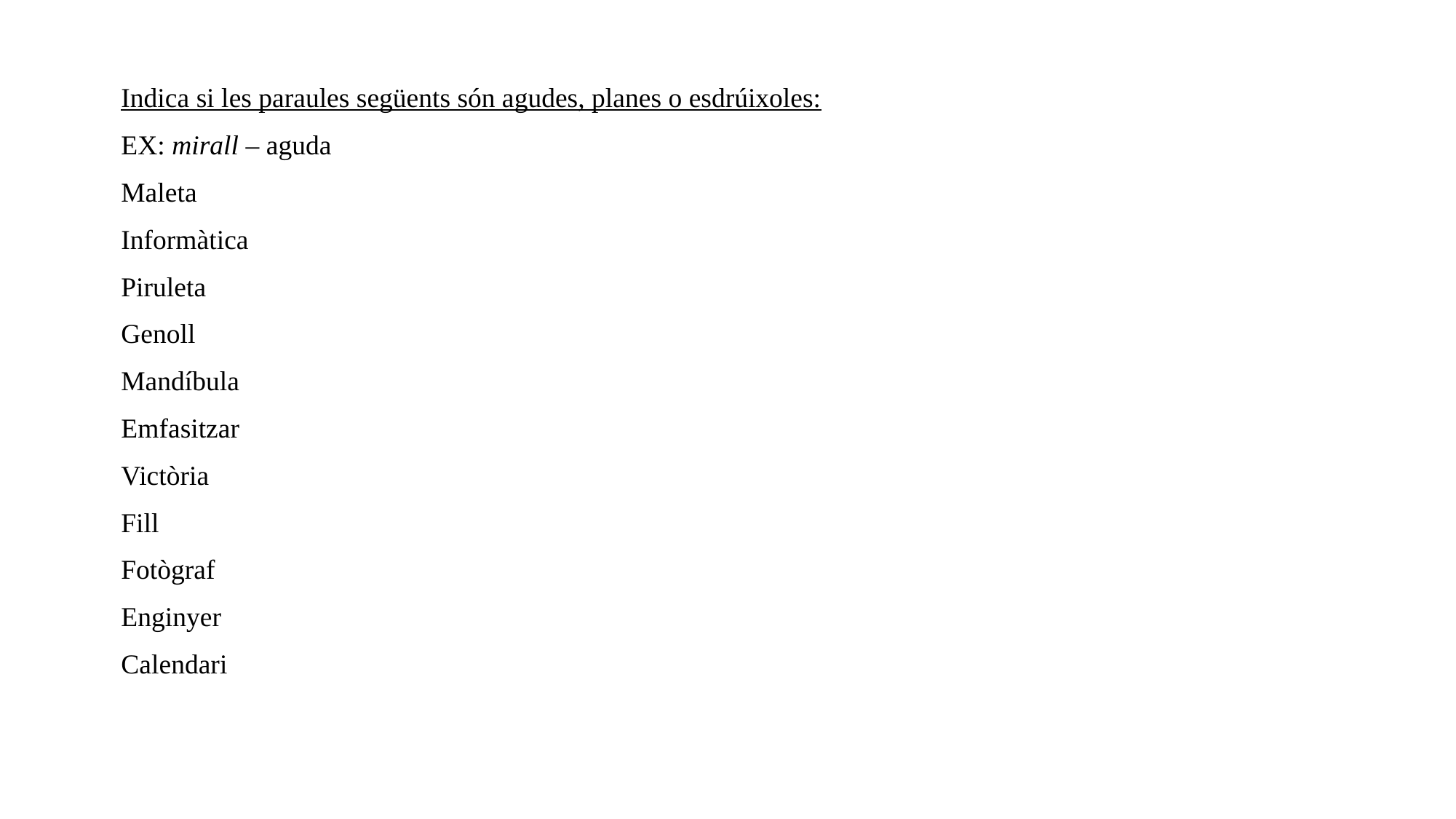

Indica si les paraules següents són agudes, planes o esdrúixoles:
EX: mirall – aguda
Maleta
Informàtica
Piruleta
Genoll
Mandíbula
Emfasitzar
Victòria
Fill
Fotògraf
Enginyer
Calendari